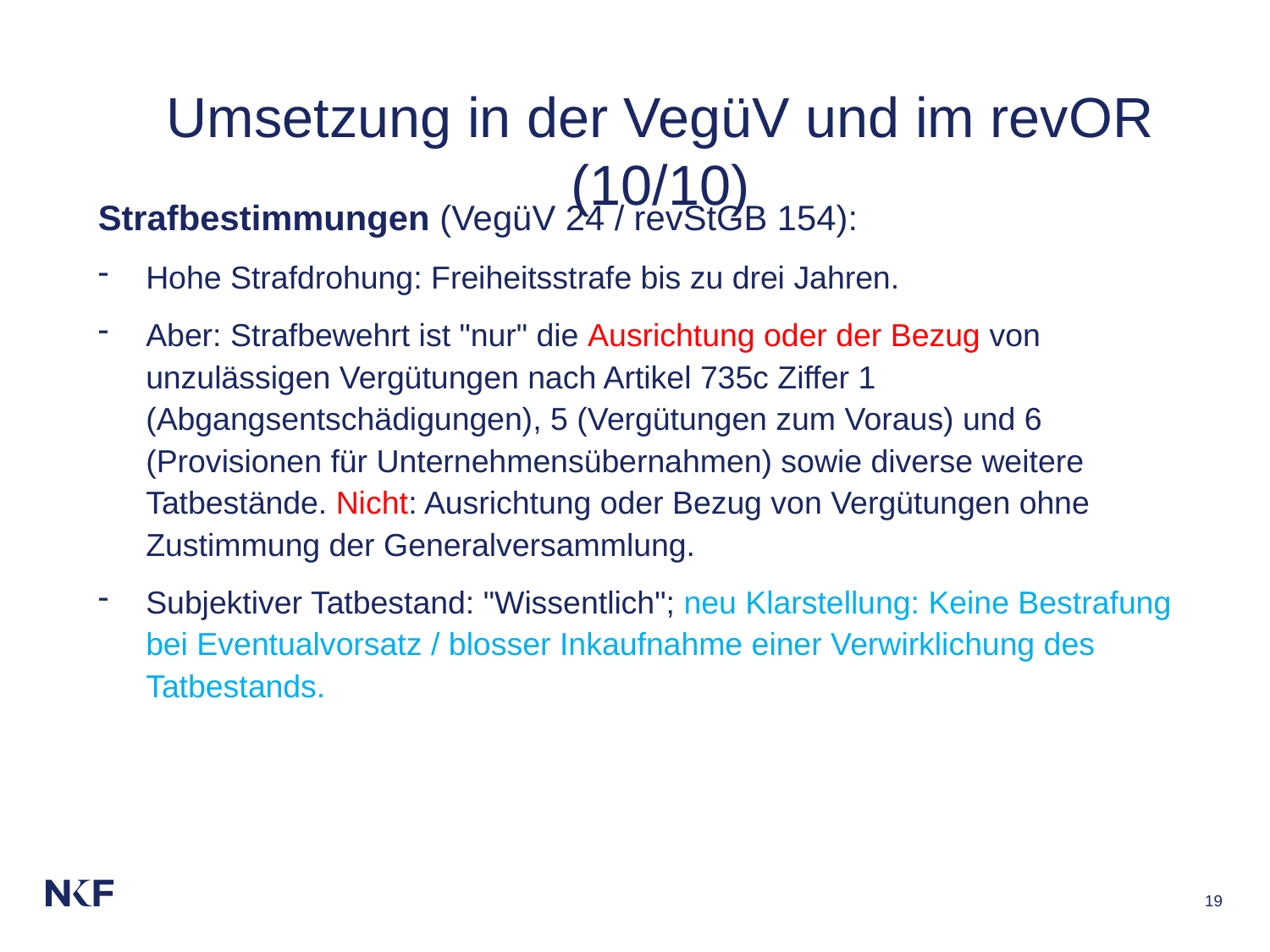

# Umsetzung in der VegüV und im revOR (10/10)
Strafbestimmungen (VegüV 24 / revStGB 154):
Hohe Strafdrohung: Freiheitsstrafe bis zu drei Jahren.
Aber: Strafbewehrt ist "nur" die Ausrichtung oder der Bezug von unzulässigen Vergütungen nach Artikel 735c Ziffer 1  (Abgangsentschädigungen), 5 (Vergütungen zum Voraus) und 6 (Provisionen für Unternehmensübernahmen) sowie diverse weitere Tatbestände. Nicht: Ausrichtung oder Bezug von Vergütungen ohne Zustimmung der Generalversammlung.
Subjektiver Tatbestand: "Wissentlich"; neu Klarstellung: Keine Bestrafung bei Eventualvorsatz / blosser Inkaufnahme einer Verwirklichung des Tatbestands.
19